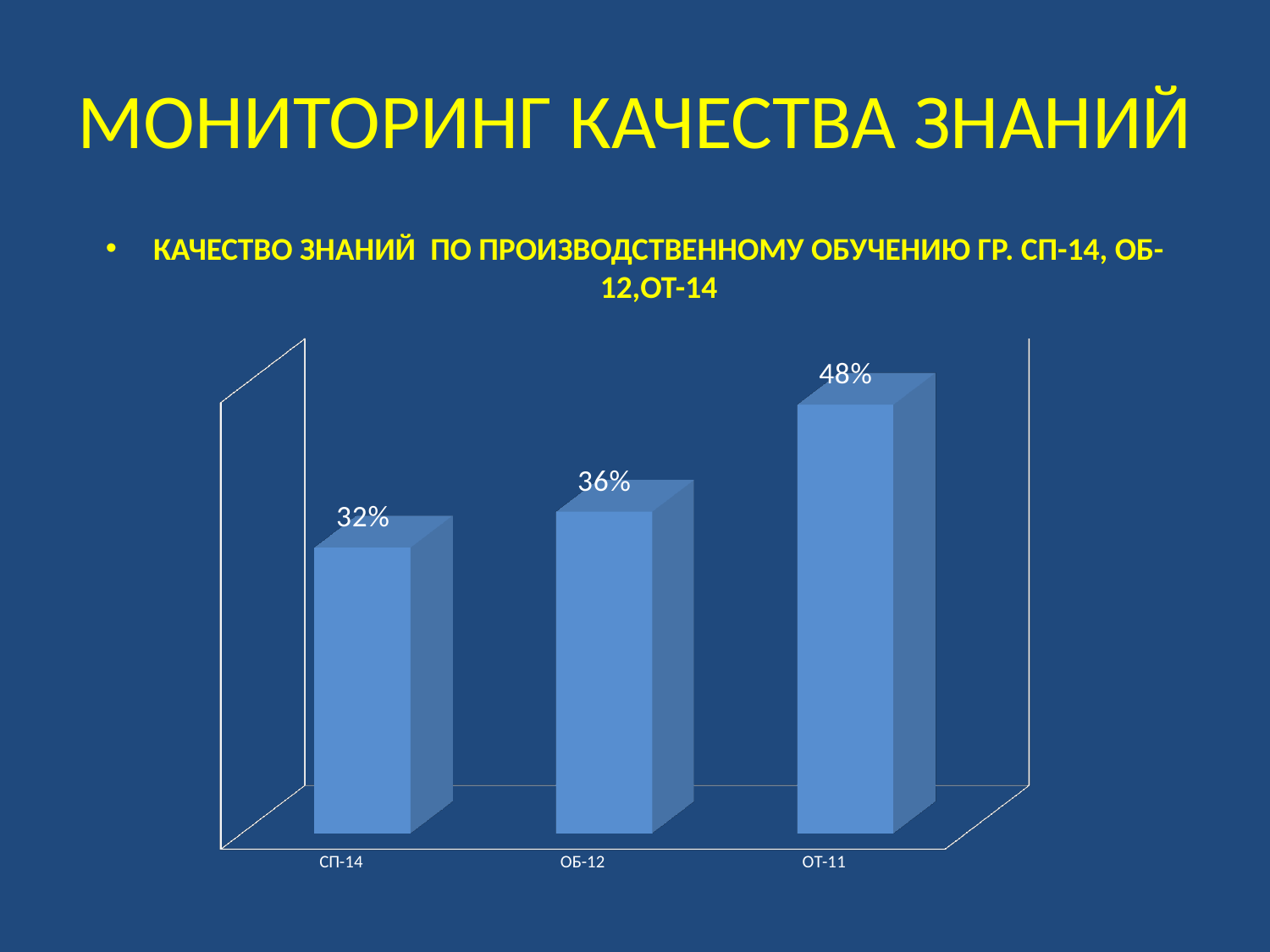

# МОНИТОРИНГ КАЧЕСТВА ЗНАНИЙ
КАЧЕСТВО ЗНАНИЙ  ПО ПРОИЗВОДСТВЕННОМУ ОБУЧЕНИЮ ГР. СП-14, ОБ-12,ОТ-14

[unsupported chart]